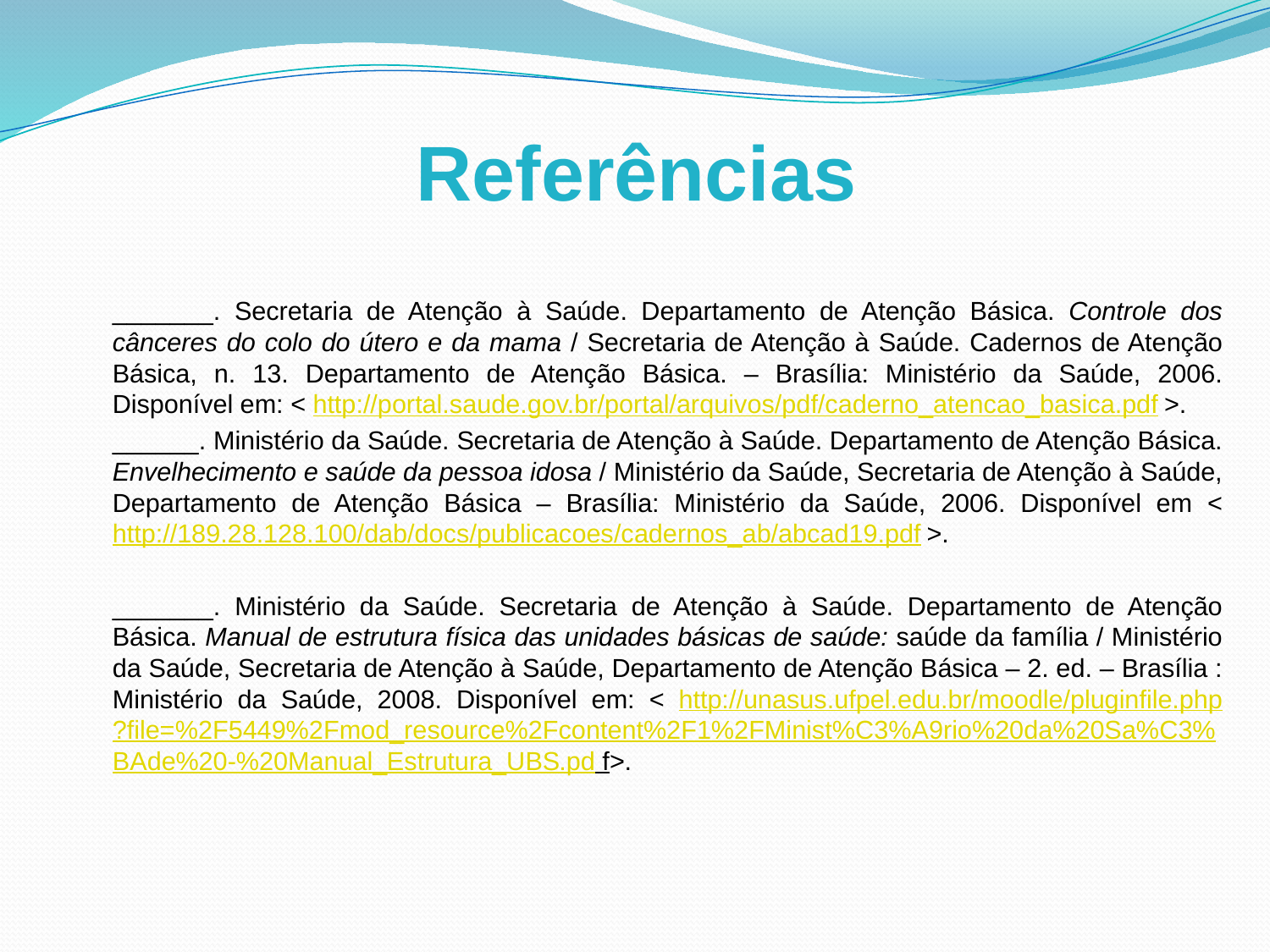

# Referências

	_______. Secretaria de Atenção à Saúde. Departamento de Atenção Básica. Controle dos cânceres do colo do útero e da mama / Secretaria de Atenção à Saúde. Cadernos de Atenção Básica, n. 13. Departamento de Atenção Básica. – Brasília: Ministério da Saúde, 2006. Disponível em: < http://portal.saude.gov.br/portal/arquivos/pdf/caderno_atencao_basica.pdf >.
	______. Ministério da Saúde. Secretaria de Atenção à Saúde. Departamento de Atenção Básica. Envelhecimento e saúde da pessoa idosa / Ministério da Saúde, Secretaria de Atenção à Saúde, Departamento de Atenção Básica – Brasília: Ministério da Saúde, 2006. Disponível em < http://189.28.128.100/dab/docs/publicacoes/cadernos_ab/abcad19.pdf >.

	_______. Ministério da Saúde. Secretaria de Atenção à Saúde. Departamento de Atenção Básica. Manual de estrutura física das unidades básicas de saúde: saúde da família / Ministério da Saúde, Secretaria de Atenção à Saúde, Departamento de Atenção Básica – 2. ed. – Brasília : Ministério da Saúde, 2008. Disponível em: < http://unasus.ufpel.edu.br/moodle/pluginfile.php?file=%2F5449%2Fmod_resource%2Fcontent%2F1%2FMinist%C3%A9rio%20da%20Sa%C3%BAde%20-%20Manual_Estrutura_UBS.pd f>.